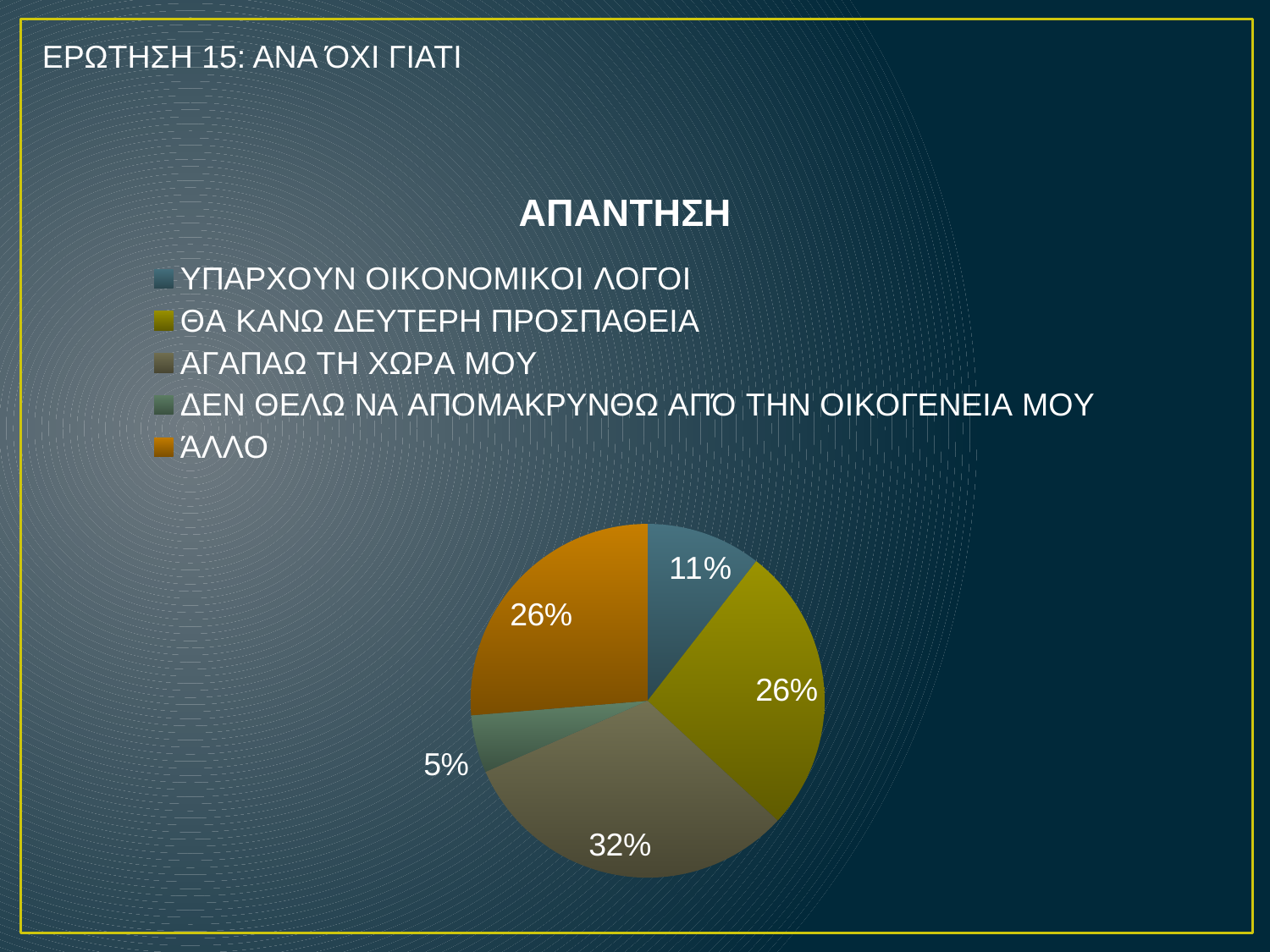

ΕΡΩΤΗΣΗ 15: ΑΝΑ ΌΧΙ ΓΙΑΤΙ

### Chart:

| Category | ΑΠΑΝΤΗΣΗ |
|---|---|
| ΥΠΑΡΧΟΥΝ ΟΙΚΟΝΟΜΙΚΟΙ ΛΟΓΟΙ | 2.0 |
| ΘΑ ΚΑΝΩ ΔΕΥΤΕΡΗ ΠΡΟΣΠΑΘΕΙΑ | 5.0 |
| ΑΓΑΠΑΩ ΤΗ ΧΩΡΑ ΜΟΥ | 6.0 |
| ΔΕΝ ΘΕΛΩ ΝΑ ΑΠΟΜΑΚΡΥΝΘΩ ΑΠΌ ΤΗΝ ΟΙΚΟΓΕΝΕΙΑ ΜΟΥ | 1.0 |
| ΆΛΛΟ | 5.0 |